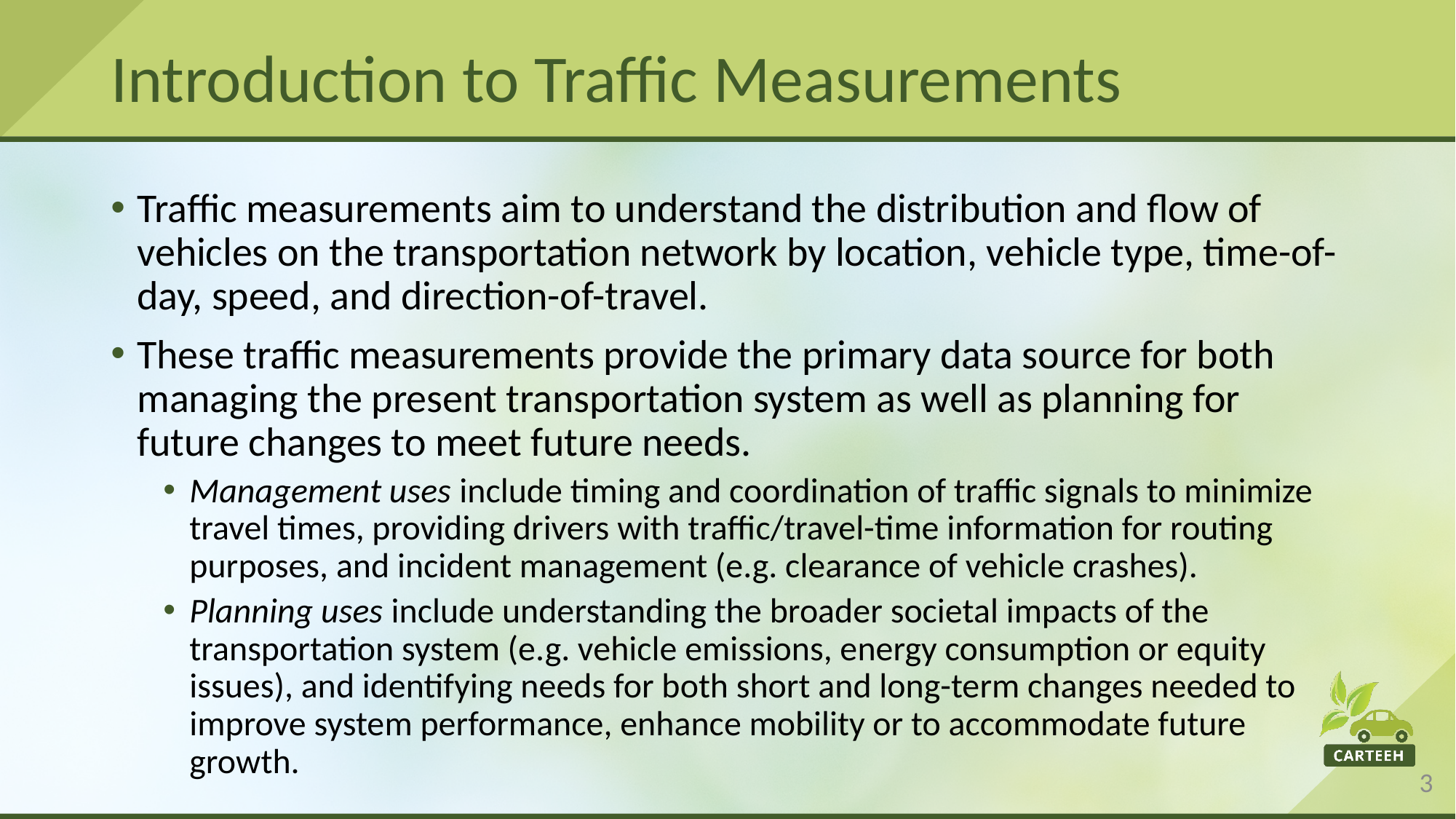

# Introduction to Traffic Measurements
Traffic measurements aim to understand the distribution and flow of vehicles on the transportation network by location, vehicle type, time-of-day, speed, and direction-of-travel.
These traffic measurements provide the primary data source for both managing the present transportation system as well as planning for future changes to meet future needs.
Management uses include timing and coordination of traffic signals to minimize travel times, providing drivers with traffic/travel-time information for routing purposes, and incident management (e.g. clearance of vehicle crashes).
Planning uses include understanding the broader societal impacts of the transportation system (e.g. vehicle emissions, energy consumption or equity issues), and identifying needs for both short and long-term changes needed to improve system performance, enhance mobility or to accommodate future growth.